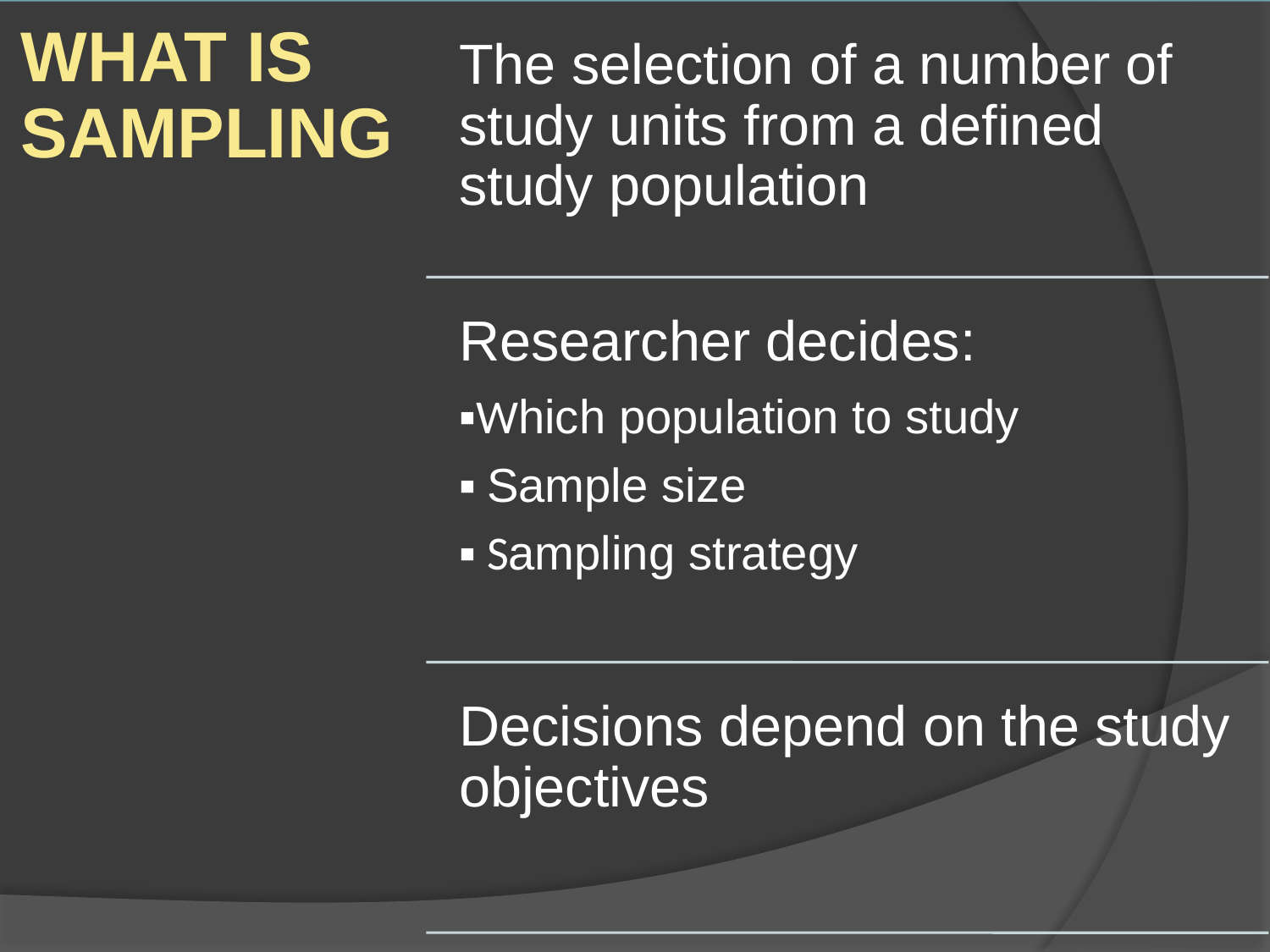

WHAT IS SAMPLING
The selection of a number of study units from a defined study population
Researcher decides:
▪Which population to study
▪ Sample size
▪ Sampling strategy
Decisions depend on the study objectives